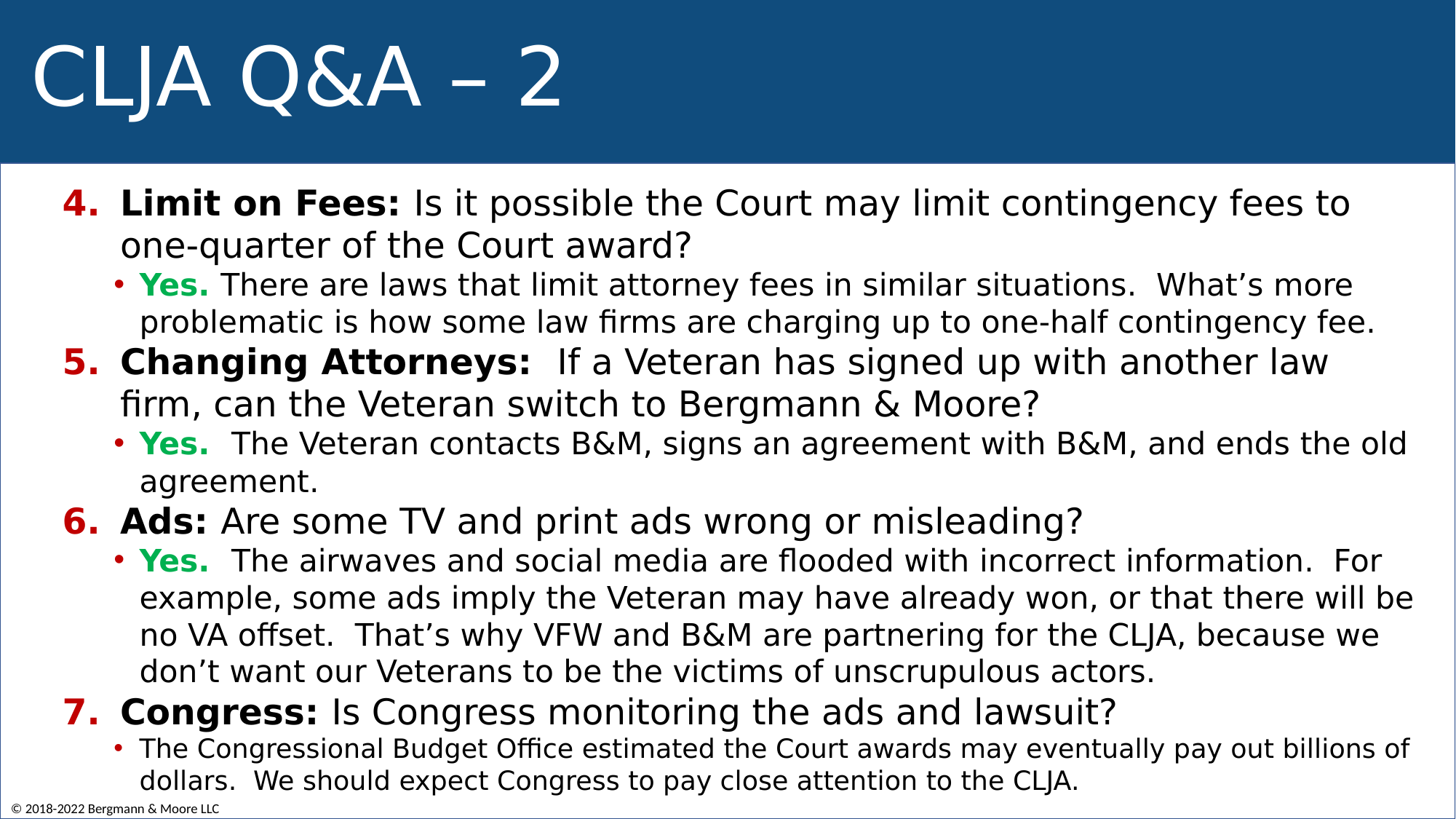

# CLJA Q&A – 2
Limit on Fees: Is it possible the Court may limit contingency fees to one-quarter of the Court award?
Yes. There are laws that limit attorney fees in similar situations.  What’s more problematic is how some law firms are charging up to one-half contingency fee.
Changing Attorneys:  If a Veteran has signed up with another law firm, can the Veteran switch to Bergmann & Moore?
Yes.  The Veteran contacts B&M, signs an agreement with B&M, and ends the old agreement.
Ads: Are some TV and print ads wrong or misleading?
Yes.  The airwaves and social media are flooded with incorrect information.  For example, some ads imply the Veteran may have already won, or that there will be no VA offset.  That’s why VFW and B&M are partnering for the CLJA, because we don’t want our Veterans to be the victims of unscrupulous actors.
Congress: Is Congress monitoring the ads and lawsuit?
The Congressional Budget Office estimated the Court awards may eventually pay out billions of dollars.  We should expect Congress to pay close attention to the CLJA.